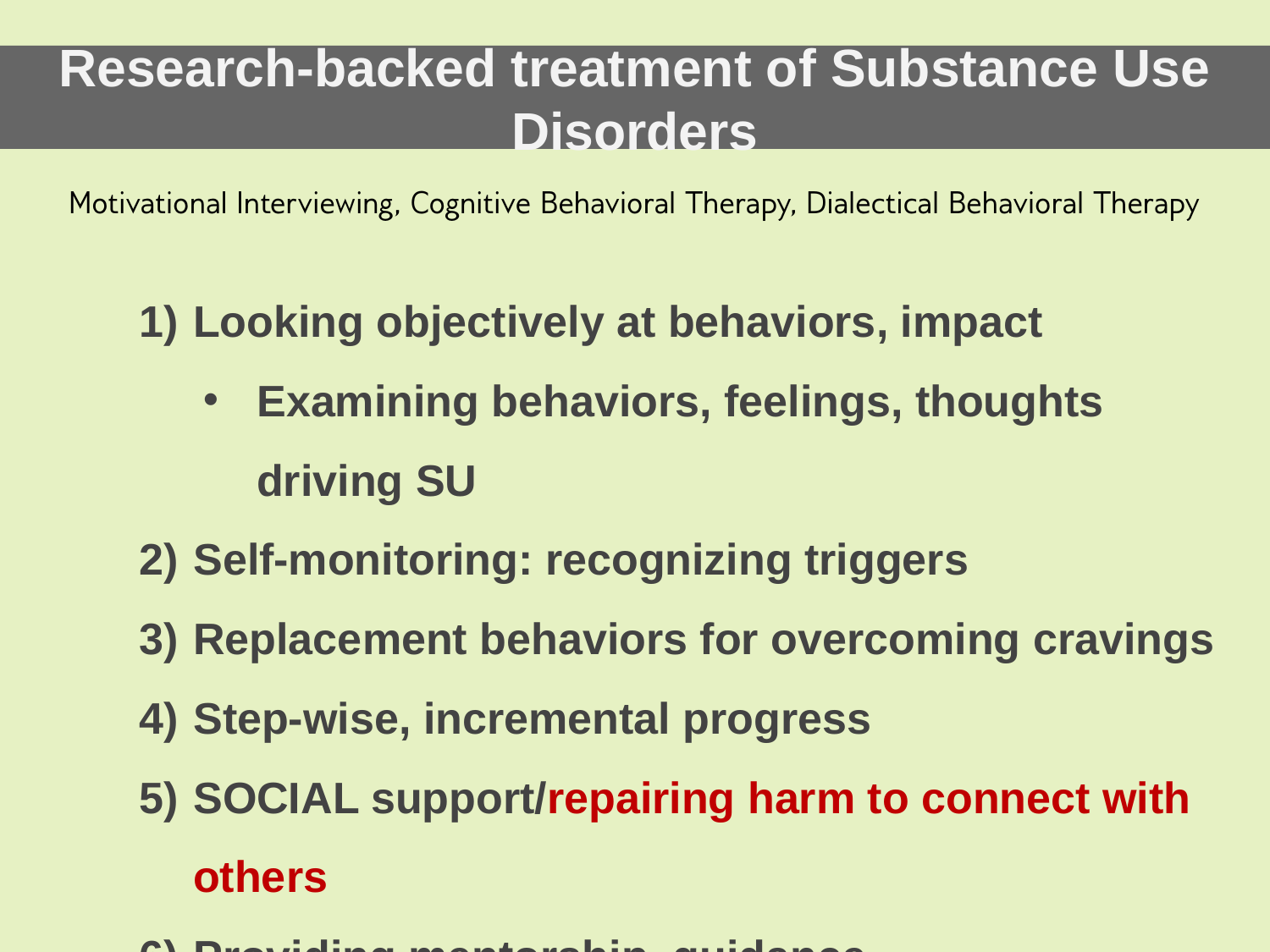

Research-backed treatment of Substance Use Disorders
Motivational Interviewing, Cognitive Behavioral Therapy, Dialectical Behavioral Therapy
Looking objectively at behaviors, impact
Examining behaviors, feelings, thoughts driving SU
Self-monitoring: recognizing triggers
Replacement behaviors for overcoming cravings
Step-wise, incremental progress
SOCIAL support/repairing harm to connect with others
Providing mentorship, guidance